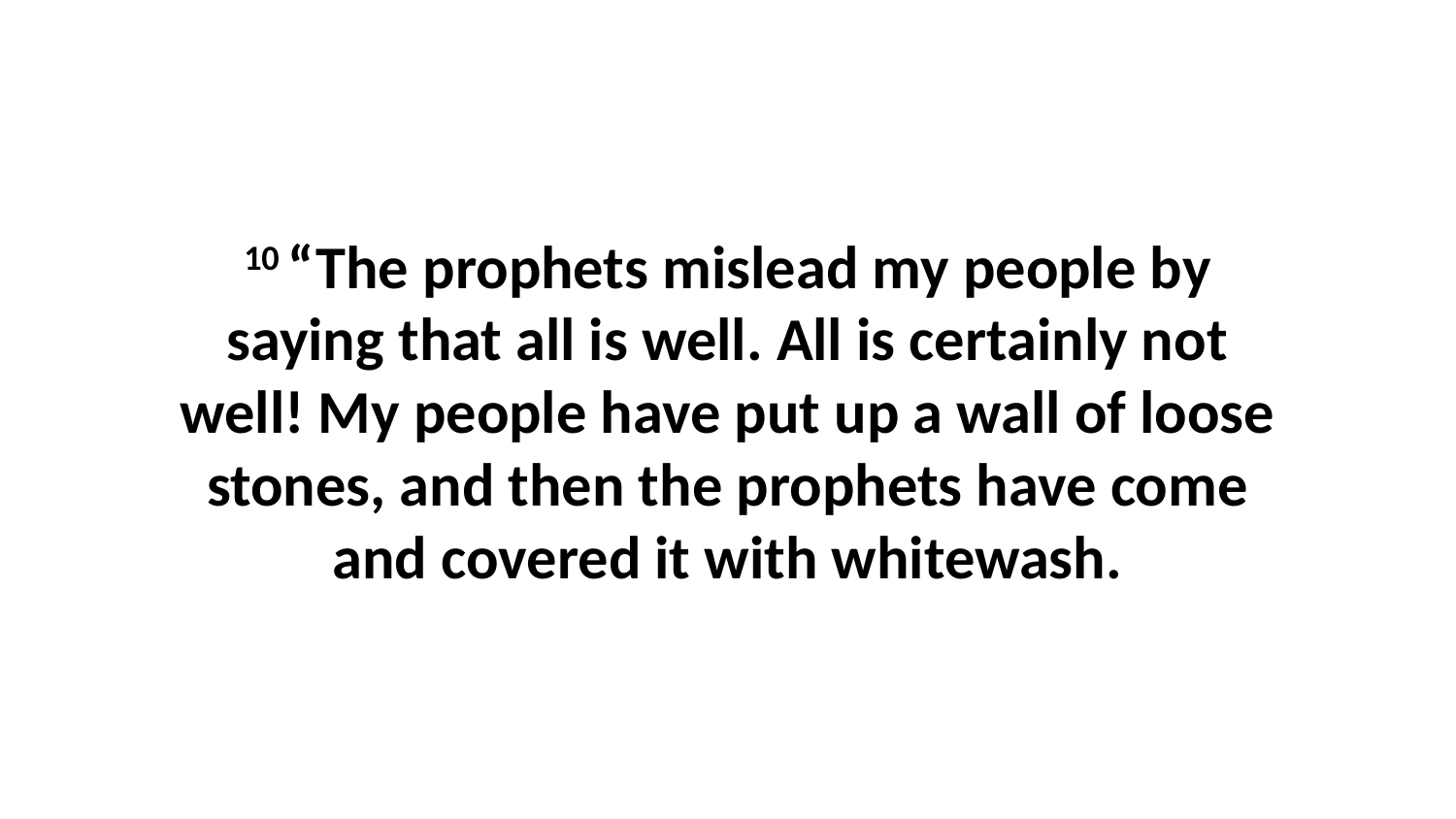

10 “The prophets mislead my people by saying that all is well. All is certainly not well! My people have put up a wall of loose stones, and then the prophets have come and covered it with whitewash.